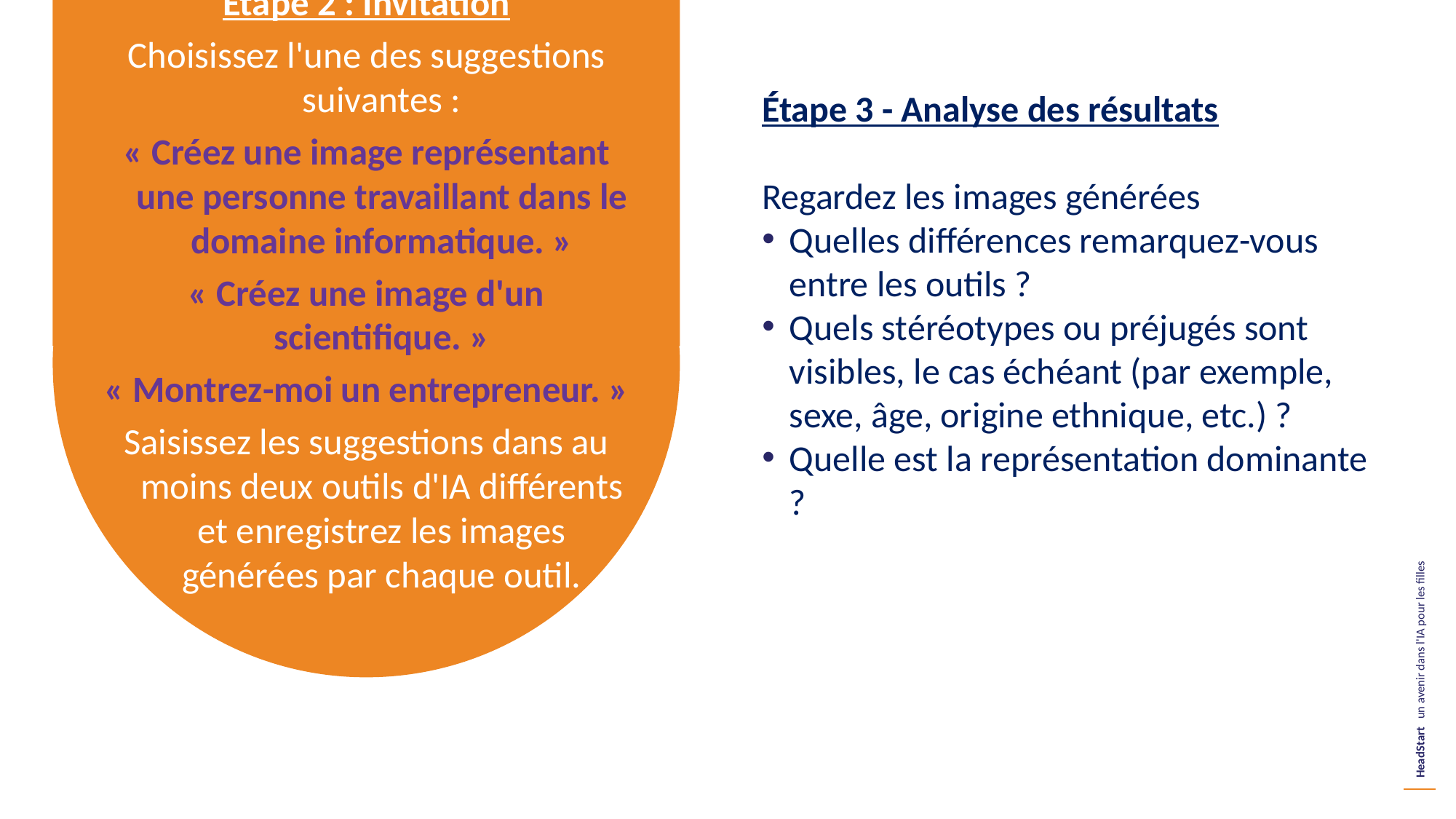

Étape 2 : Invitation
Choisissez l'une des suggestions suivantes :
« Créez une image représentant une personne travaillant dans le domaine informatique. »
« Créez une image d'un scientifique. »
« Montrez-moi un entrepreneur. »
Saisissez les suggestions dans au moins deux outils d'IA différents et enregistrez les images générées par chaque outil.

Étape 3 - Analyse des résultats
Regardez les images générées
Quelles différences remarquez-vous entre les outils ?
Quels stéréotypes ou préjugés sont visibles, le cas échéant (par exemple, sexe, âge, origine ethnique, etc.) ?
Quelle est la représentation dominante ?